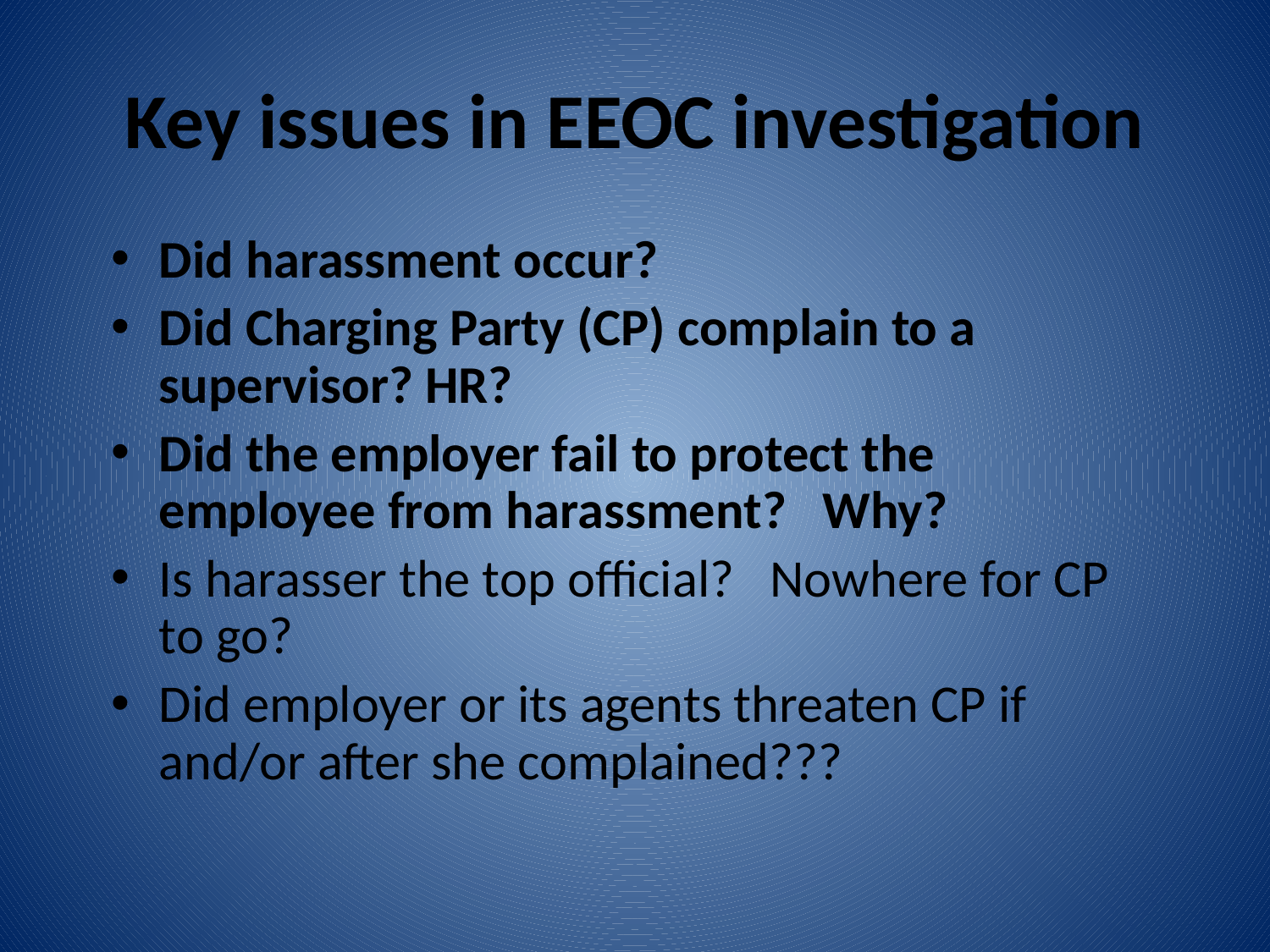

# Key issues in EEOC investigation
Did harassment occur?
Did Charging Party (CP) complain to a supervisor? HR?
Did the employer fail to protect the employee from harassment?   Why?
Is harasser the top official?   Nowhere for CP to go?
Did employer or its agents threaten CP if and/or after she complained???